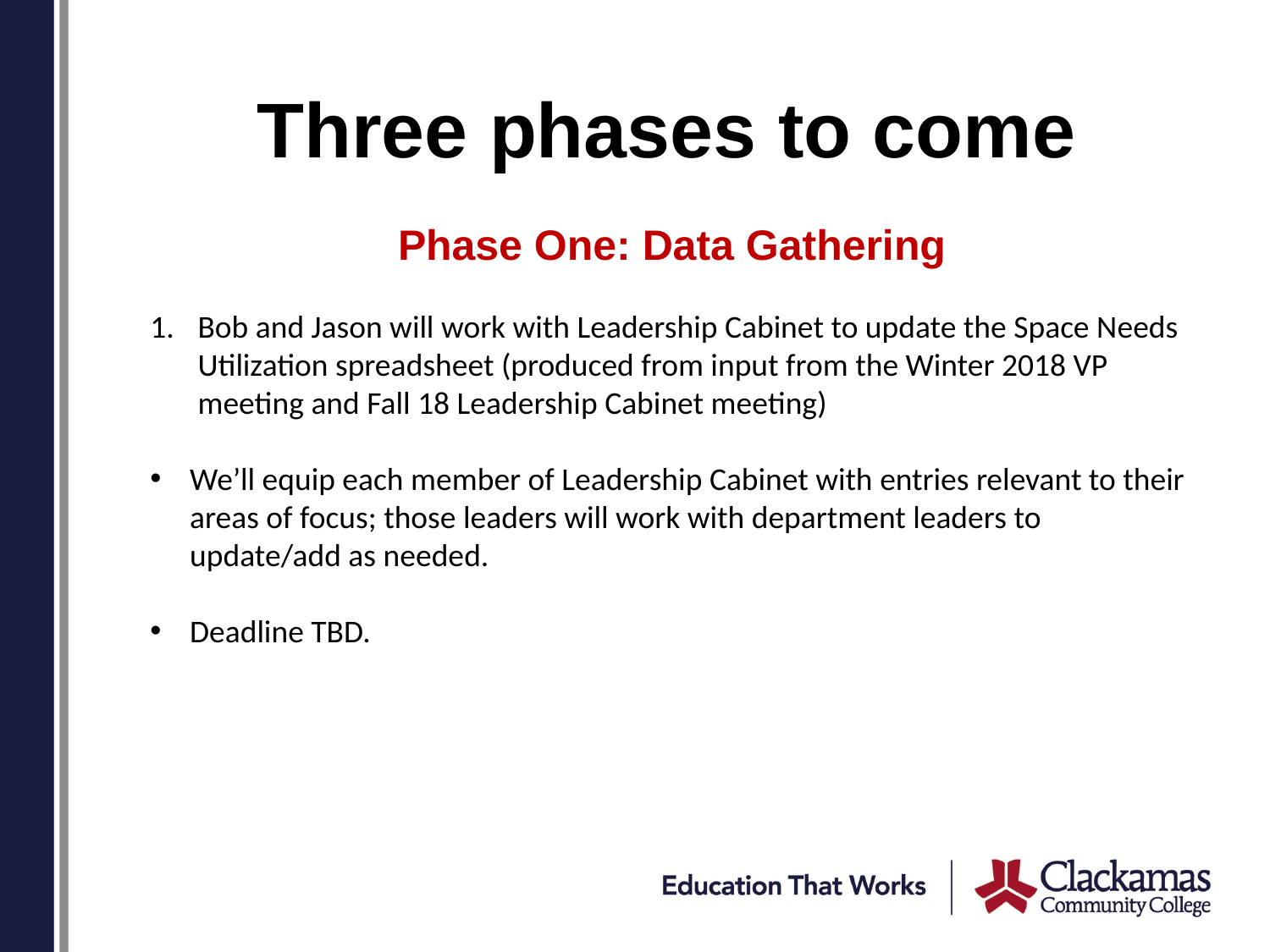

# Three phases to come
Phase One: Data Gathering

Bob and Jason will work with Leadership Cabinet to update the Space Needs Utilization spreadsheet (produced from input from the Winter 2018 VP meeting and Fall 18 Leadership Cabinet meeting)

We’ll equip each member of Leadership Cabinet with entries relevant to their areas of focus; those leaders will work with department leaders to update/add as needed.

Deadline TBD.